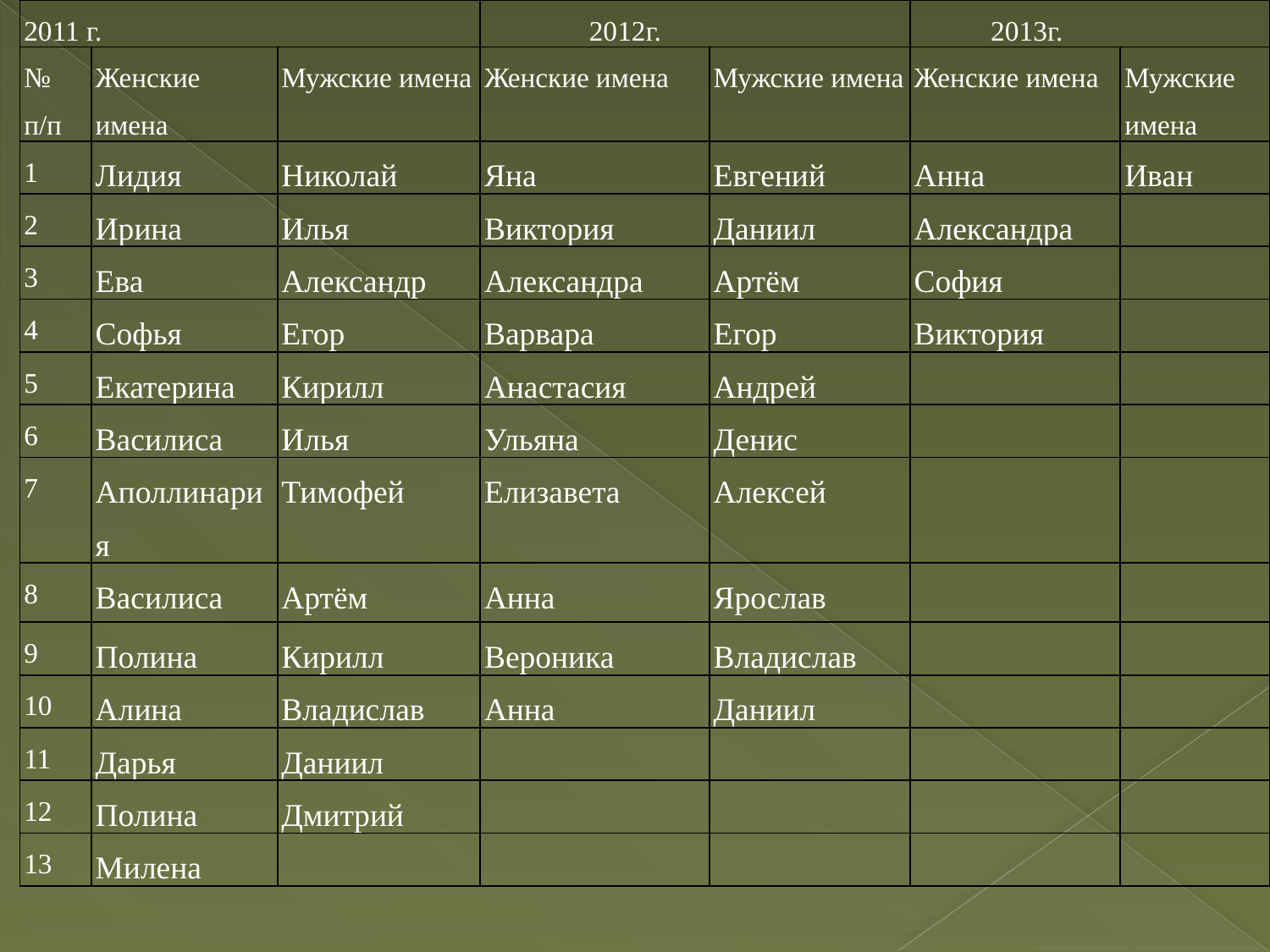

| 2011 г. |  |  | 2012г. |  | 2013г. |  |
| --- | --- | --- | --- | --- | --- | --- |
| № п/п | Женские имена | Мужские имена | Женские имена | Мужские имена | Женские имена | Мужские имена |
| 1 | Лидия | Николай | Яна | Евгений | Анна | Иван |
| 2 | Ирина | Илья | Виктория | Даниил | Александра |  |
| 3 | Ева | Александр | Александра | Артём | София |  |
| 4 | Софья | Егор | Варвара | Егор | Виктория |  |
| 5 | Екатерина | Кирилл | Анастасия | Андрей |  |  |
| 6 | Василиса | Илья | Ульяна | Денис |  |  |
| 7 | Аполлинария | Тимофей | Елизавета | Алексей |  |  |
| 8 | Василиса | Артём | Анна | Ярослав |  |  |
| 9 | Полина | Кирилл | Вероника | Владислав |  |  |
| 10 | Алина | Владислав | Анна | Даниил |  |  |
| 11 | Дарья | Даниил |  |  |  |  |
| 12 | Полина | Дмитрий |  |  |  |  |
| 13 | Милена |  |  |  |  |  |